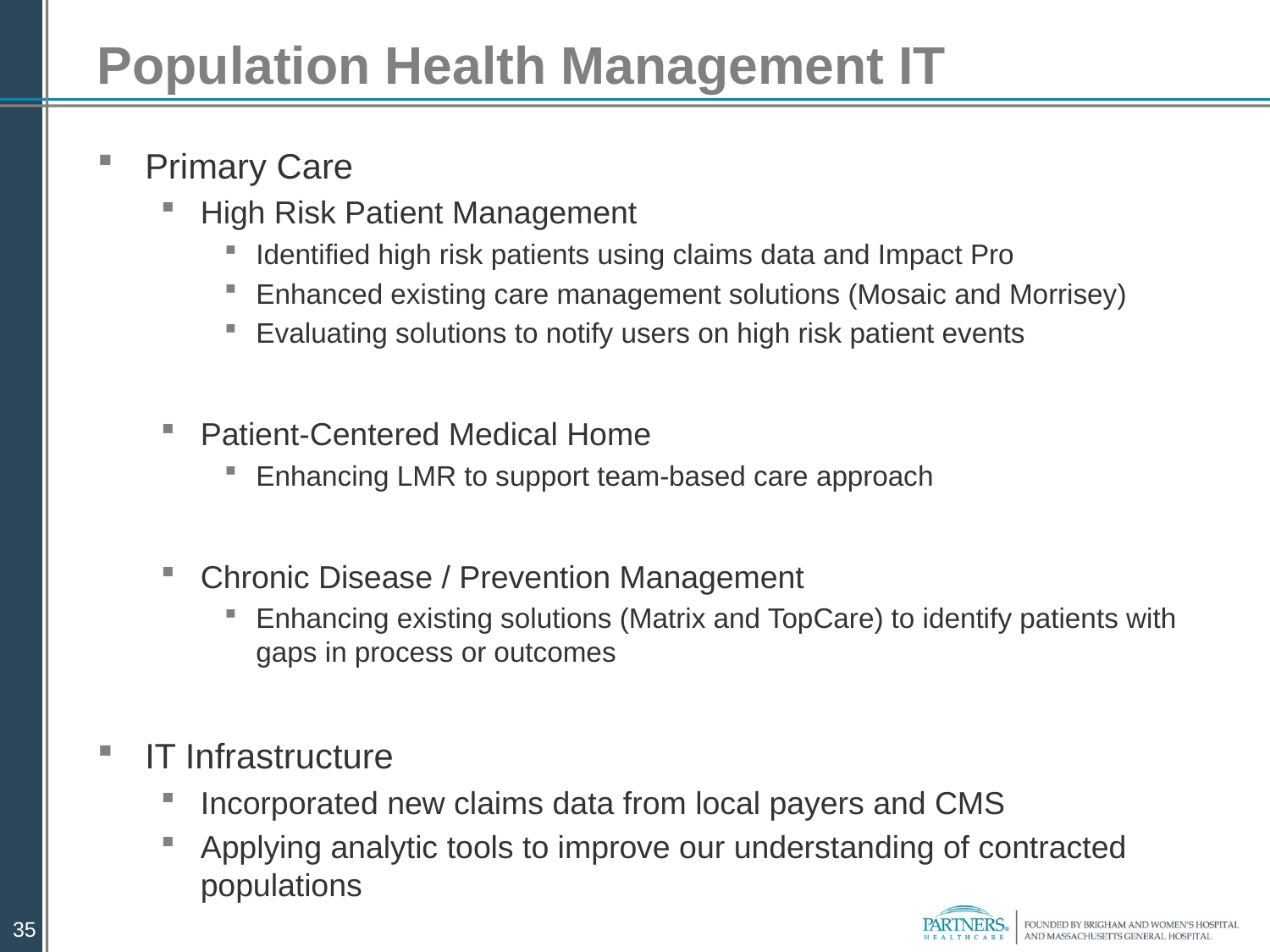

# Population Health Management IT
Primary Care
High Risk Patient Management
Identified high risk patients using claims data and Impact Pro
Enhanced existing care management solutions (Mosaic and Morrisey)
Evaluating solutions to notify users on high risk patient events

Patient-Centered Medical Home
Enhancing LMR to support team-based care approach

Chronic Disease / Prevention Management
Enhancing existing solutions (Matrix and TopCare) to identify patients with gaps in process or outcomes

IT Infrastructure
Incorporated new claims data from local payers and CMS
Applying analytic tools to improve our understanding of contracted populations

35